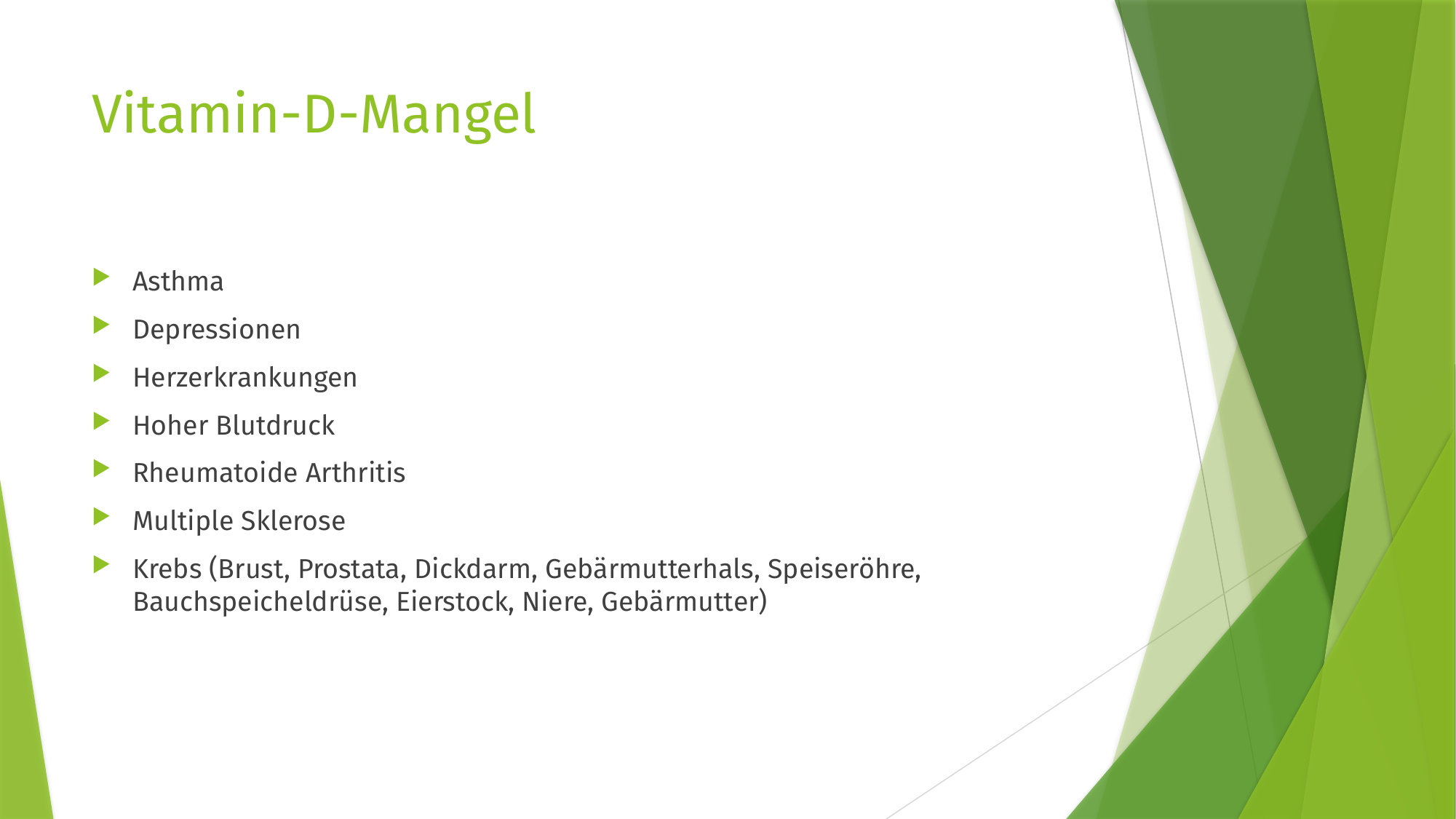

# Vitamin-D-Mangel
Asthma
Depressionen
Herzerkrankungen
Hoher Blutdruck
Rheumatoide Arthritis
Multiple Sklerose
Krebs (Brust, Prostata, Dickdarm, Gebärmutterhals, Speiseröhre, Bauchspeicheldrüse, Eierstock, Niere, Gebärmutter)